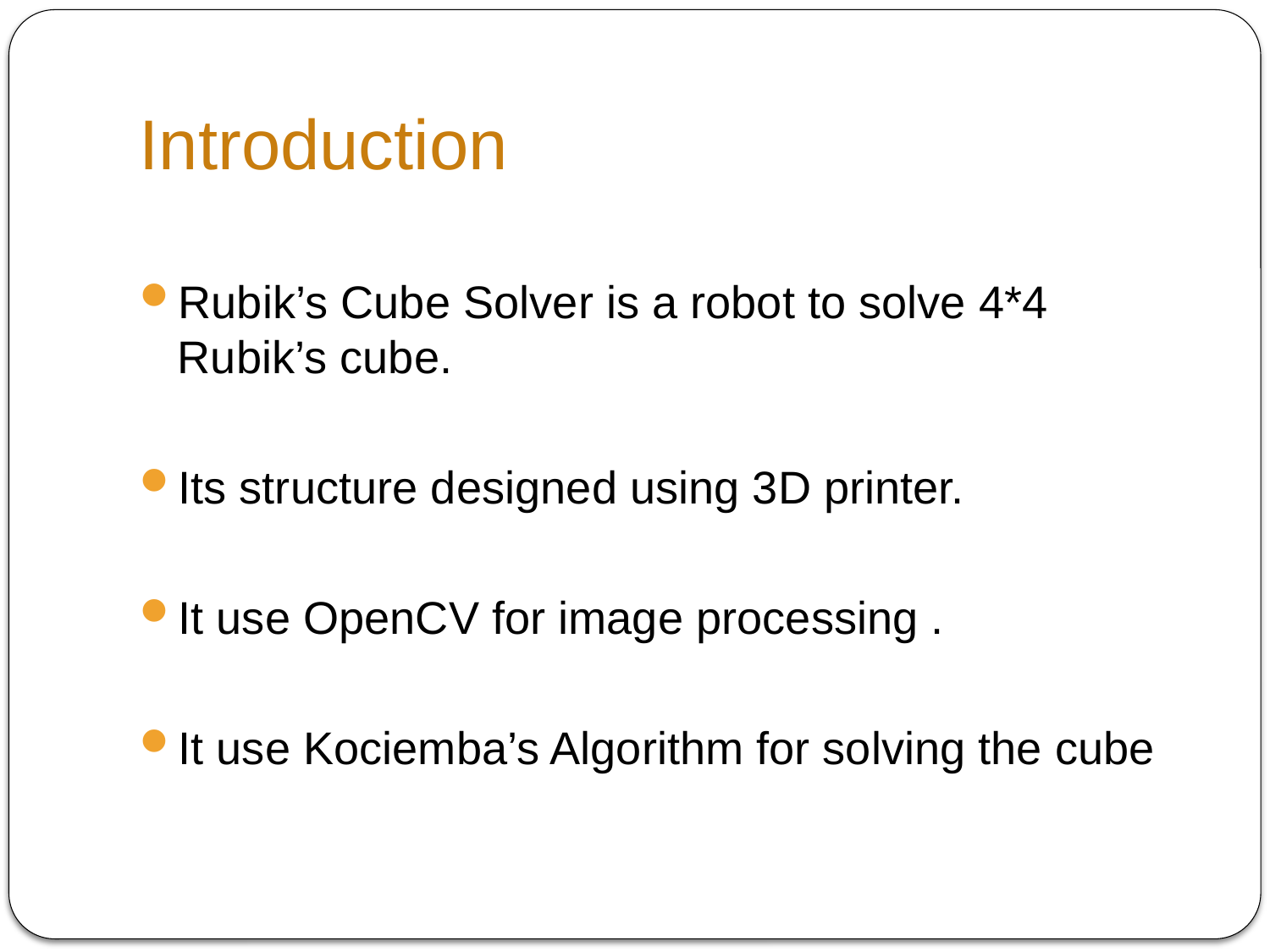

# Introduction

Rubik’s Cube Solver is a robot to solve 4*4 Rubik’s cube.

Its structure designed using 3D printer.

It use OpenCV for image processing .

It use Kociemba’s Algorithm for solving the cube